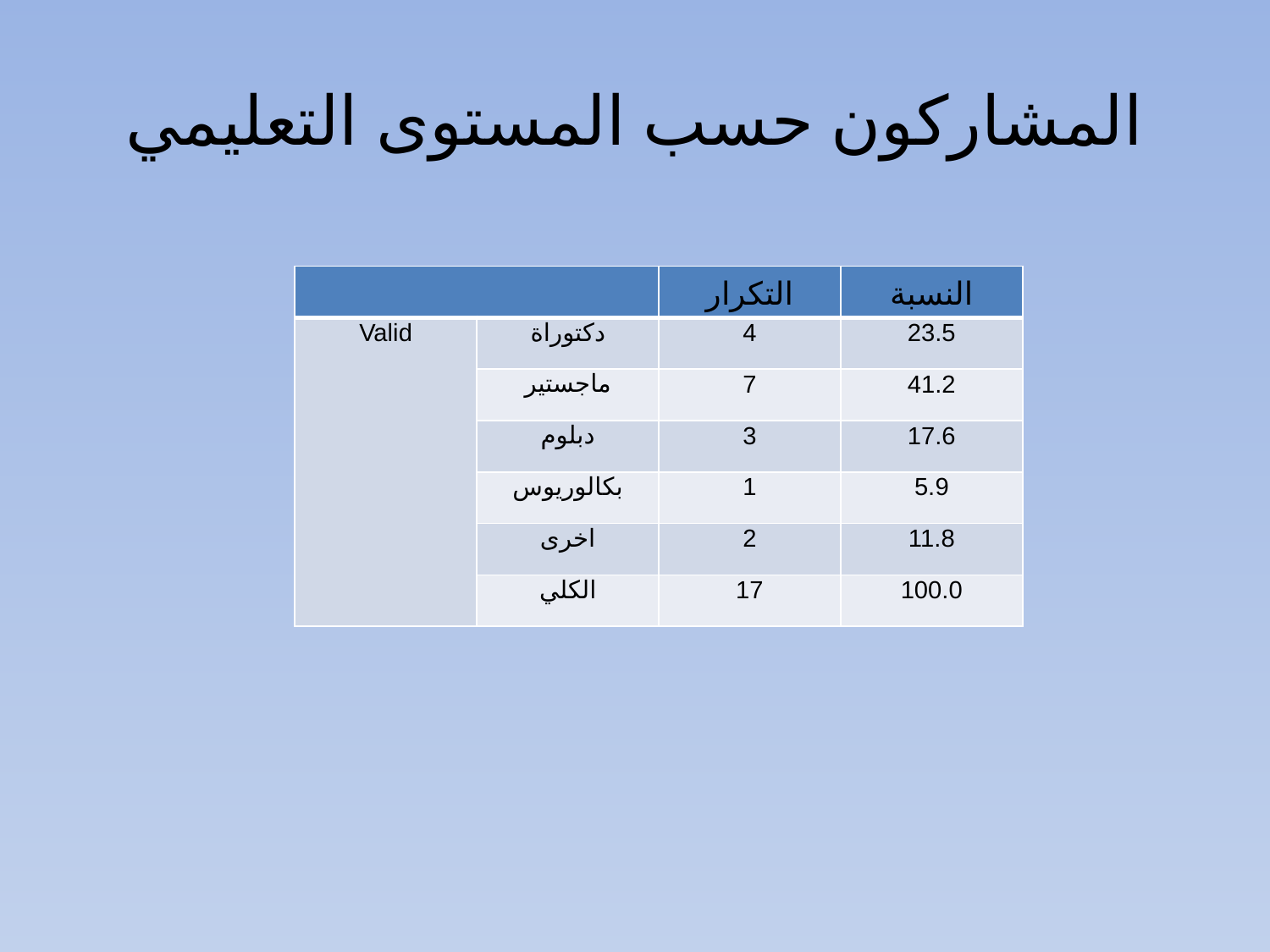

# المشاركون حسب المستوى التعليمي
|  |  | التكرار | النسبة |
| --- | --- | --- | --- |
| Valid | دكتوراة | 4 | 23.5 |
|  | ماجستير | 7 | 41.2 |
|  | دبلوم | 3 | 17.6 |
|  | بكالوريوس | 1 | 5.9 |
|  | اخرى | 2 | 11.8 |
|  | الكلي | 17 | 100.0 |